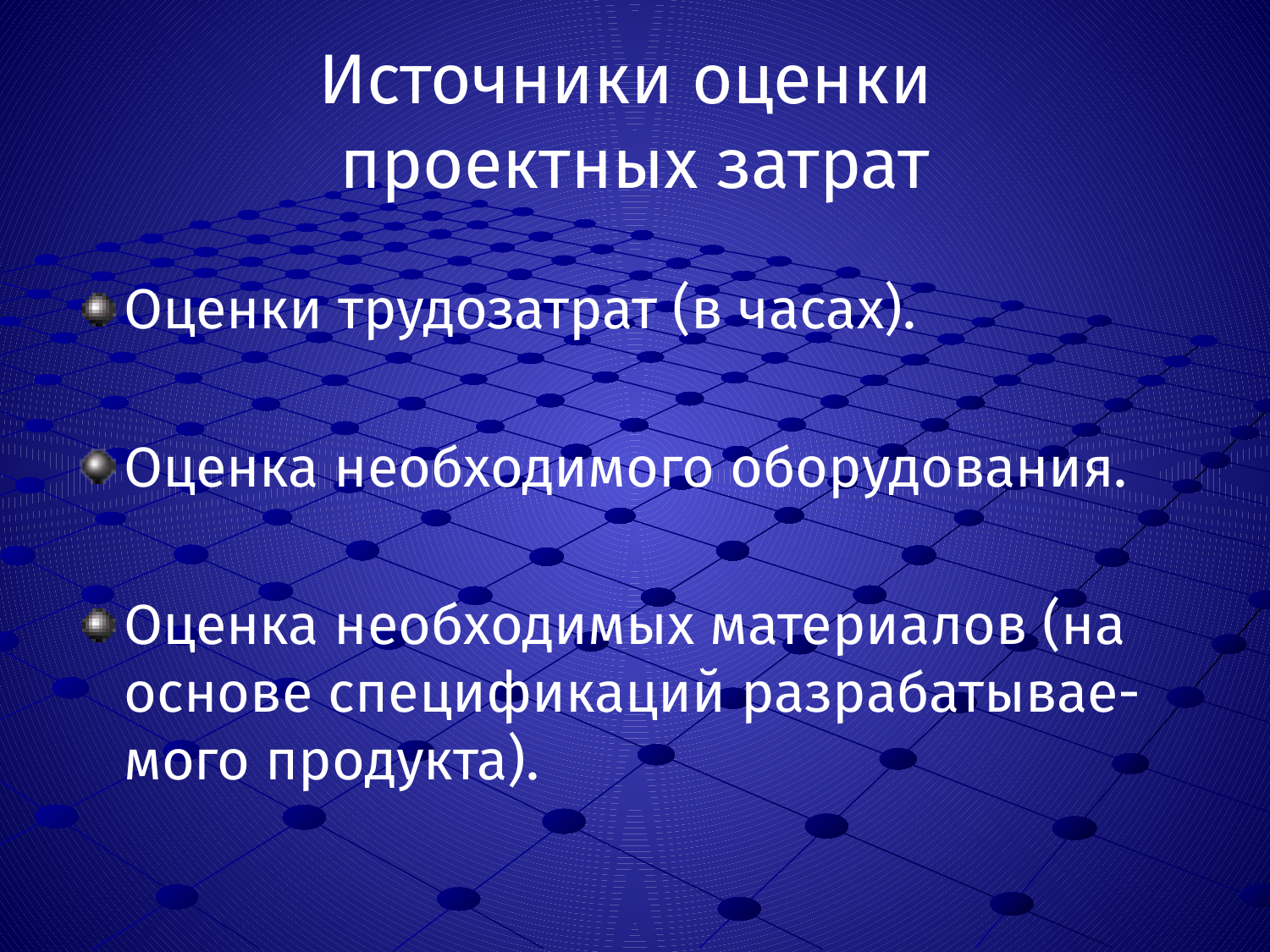

# Источники оценки проектных затрат
Оценки трудозатрат (в часах).

Оценка необходимого оборудования.

Оценка необходимых материалов (на основе спецификаций разрабатывае-мого продукта).